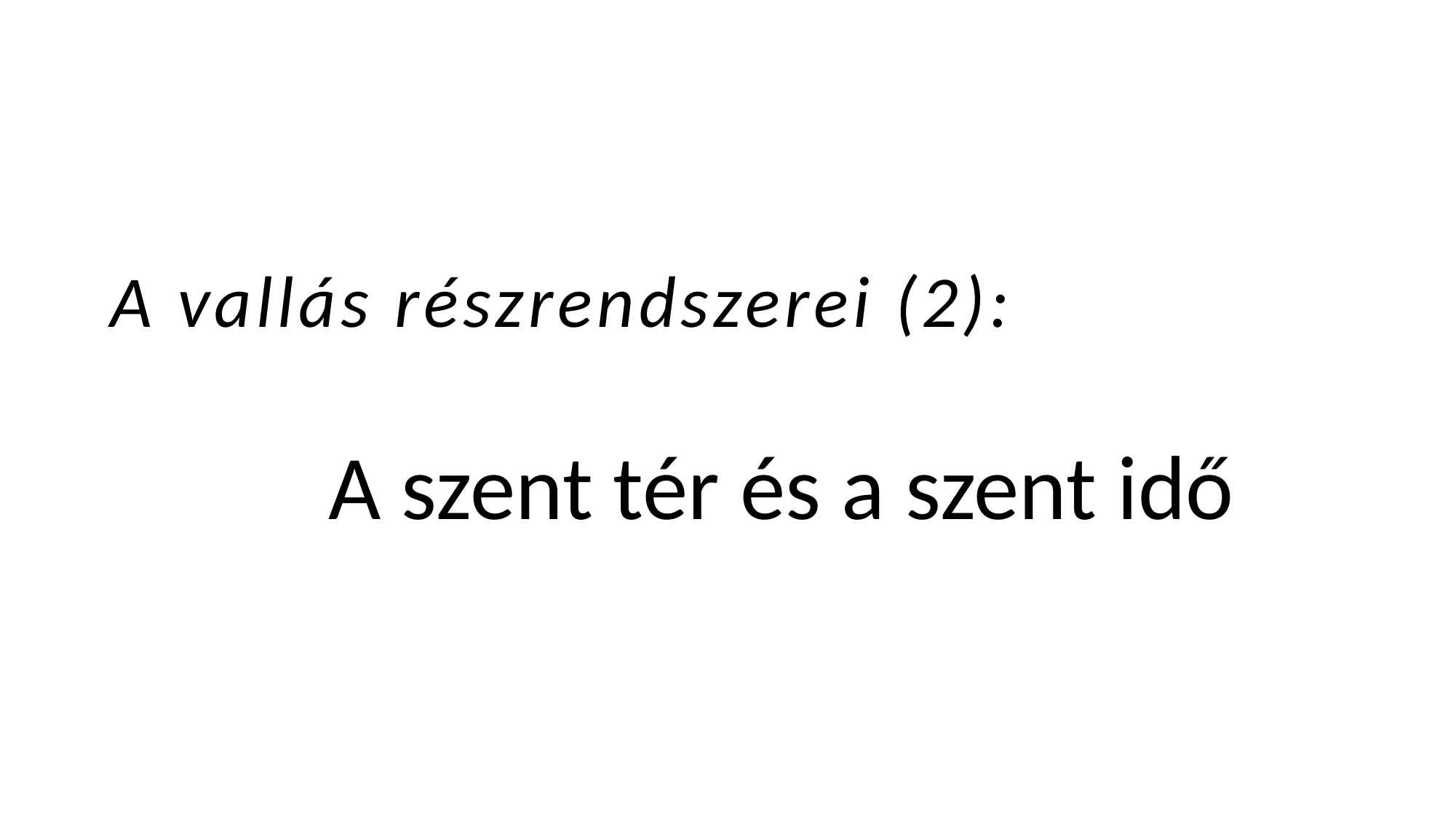

# A vallás részrendszerei (2): A szent tér és a szent idő